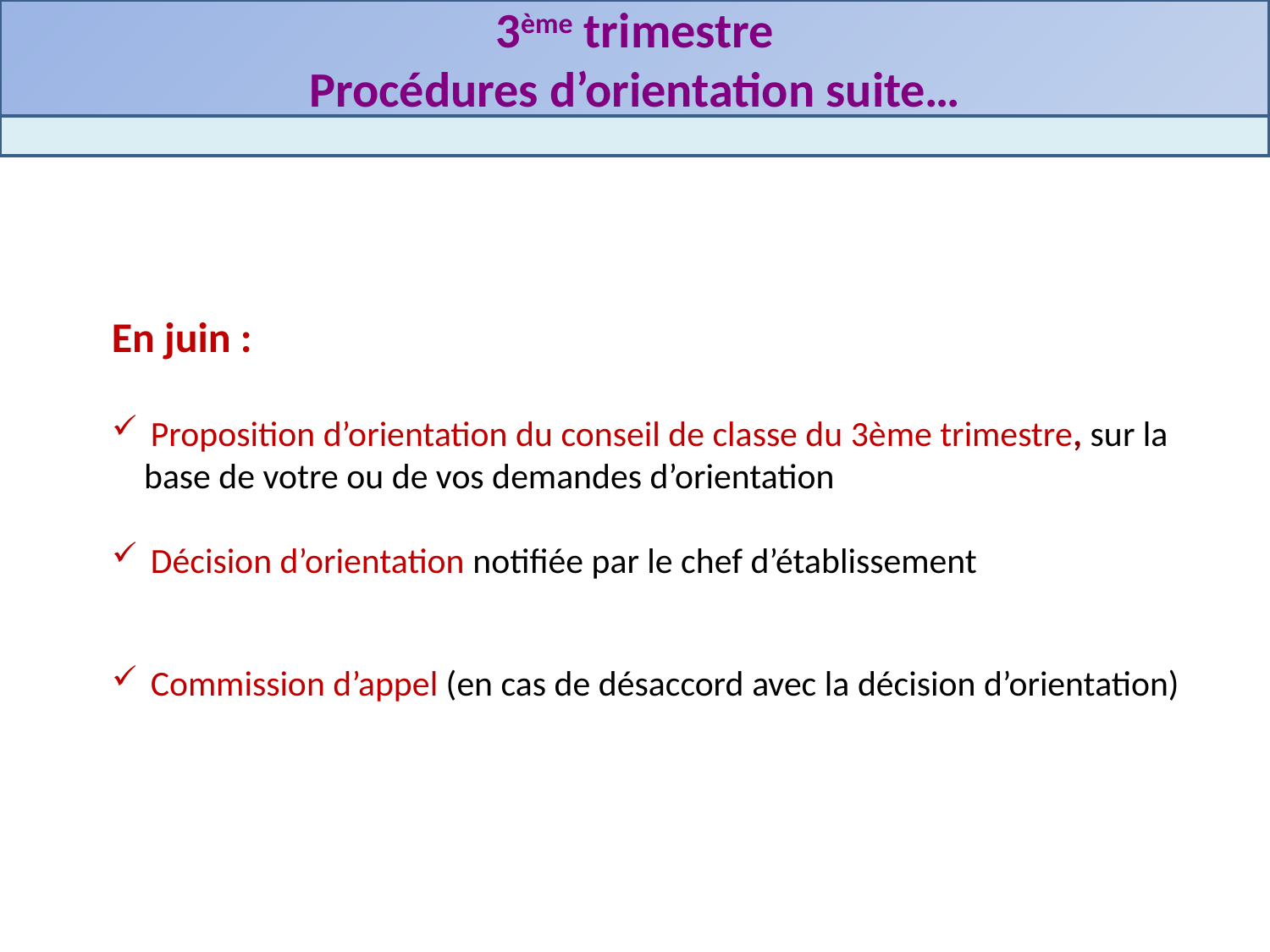

3ème trimestre
Procédures d’orientation suite…

En juin :

 Proposition d’orientation du conseil de classe du 3ème trimestre, sur la
    base de votre ou de vos demandes d’orientation

 Décision d’orientation notifiée par le chef d’établissement

 Commission d’appel (en cas de désaccord avec la décision d’orientation)